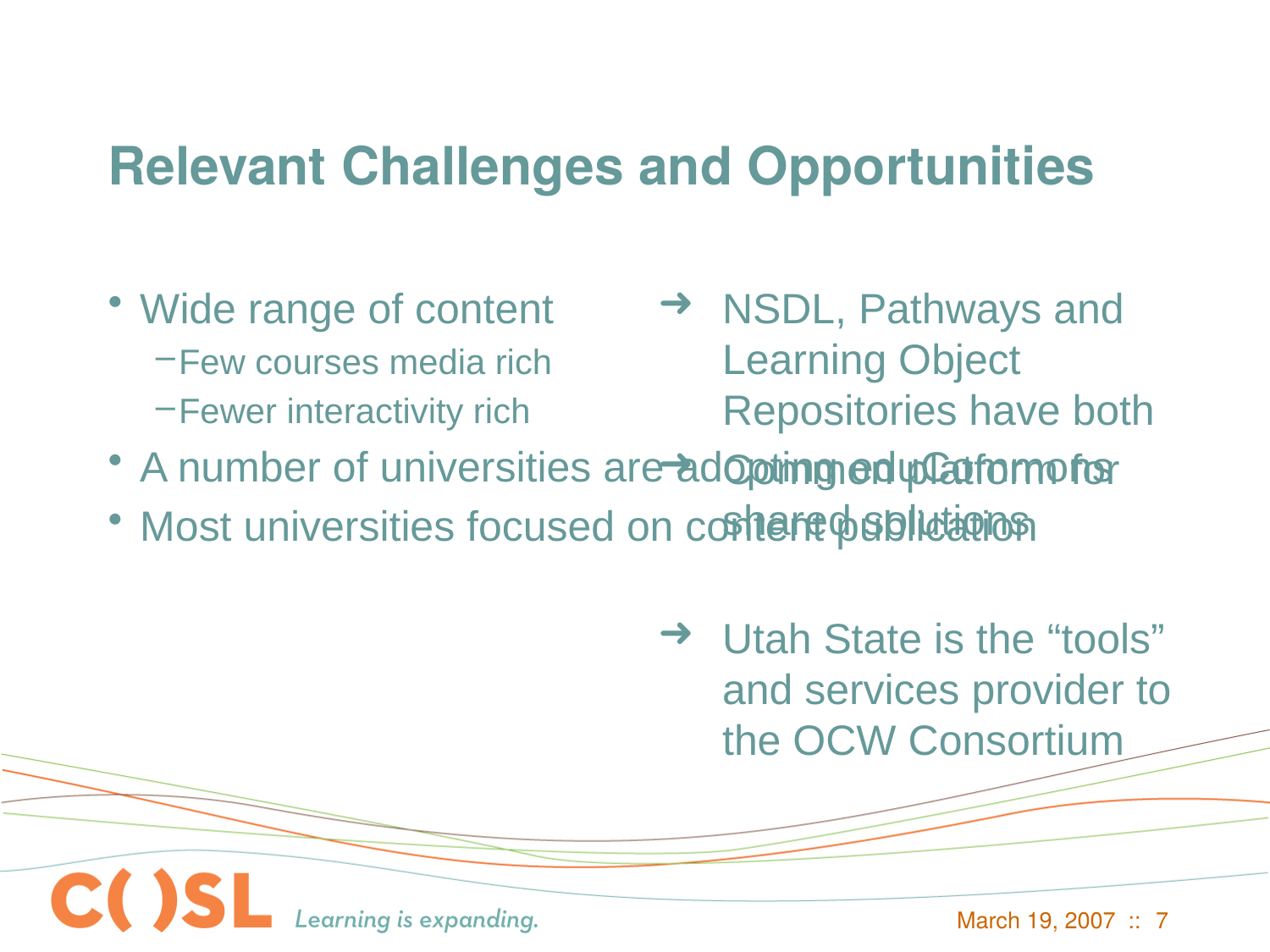

# Relevant Challenges and Opportunities
Wide range of content
Few courses media rich
Fewer interactivity rich
A number of universities are adopting eduCommons
Most universities focused on content publication
NSDL, Pathways and Learning Object Repositories have both
Common platform for shared solutions

Utah State is the “tools” and services provider to  the OCW Consortium
March 19, 2007  ::
7